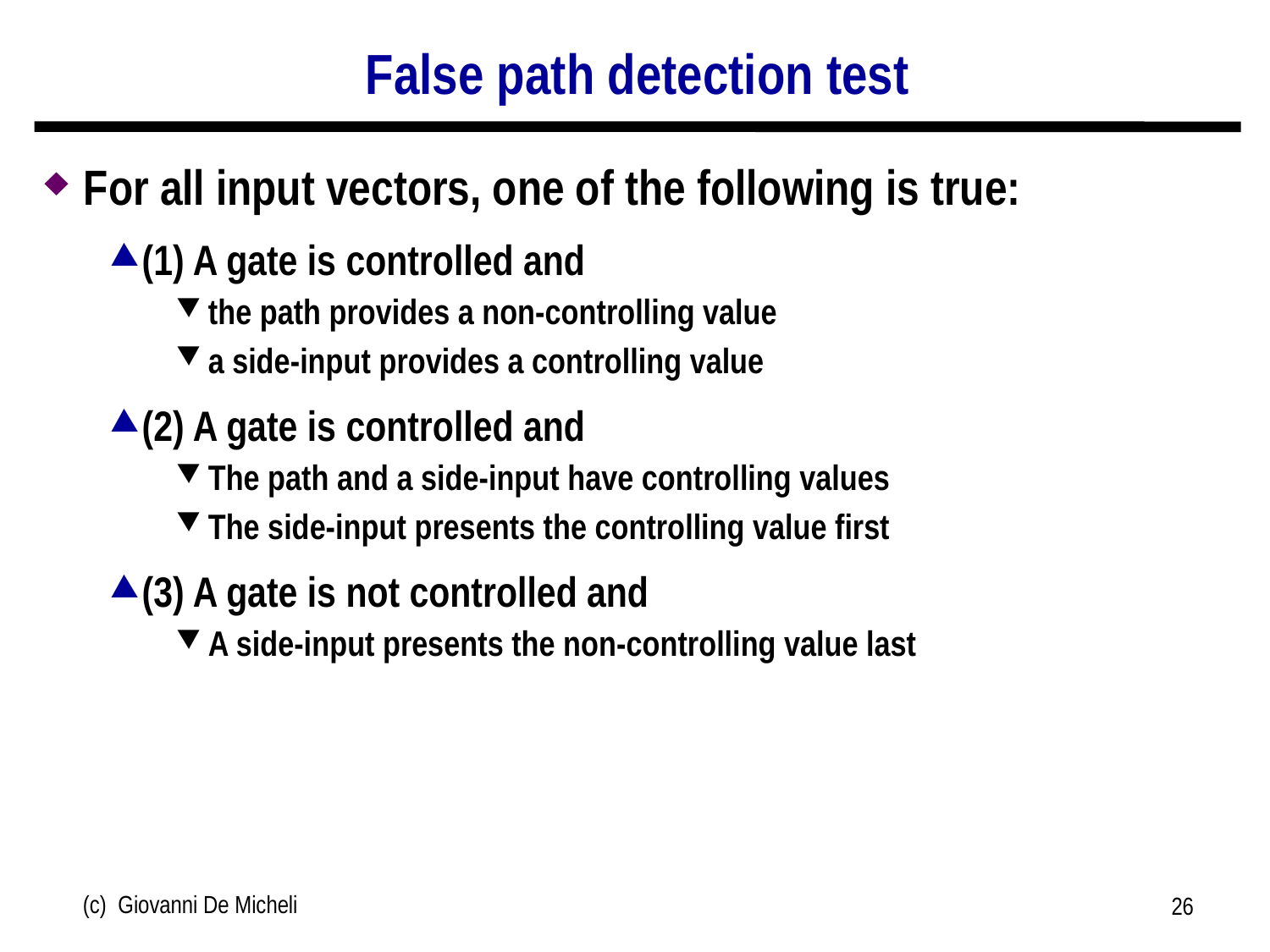

# False path detection test
For all input vectors, one of the following is true:
(1) A gate is controlled and
the path provides a non-controlling value
a side-input provides a controlling value
(2) A gate is controlled and
The path and a side-input have controlling values
The side-input presents the controlling value first
(3) A gate is not controlled and
A side-input presents the non-controlling value last
(c)  Giovanni De Micheli
26